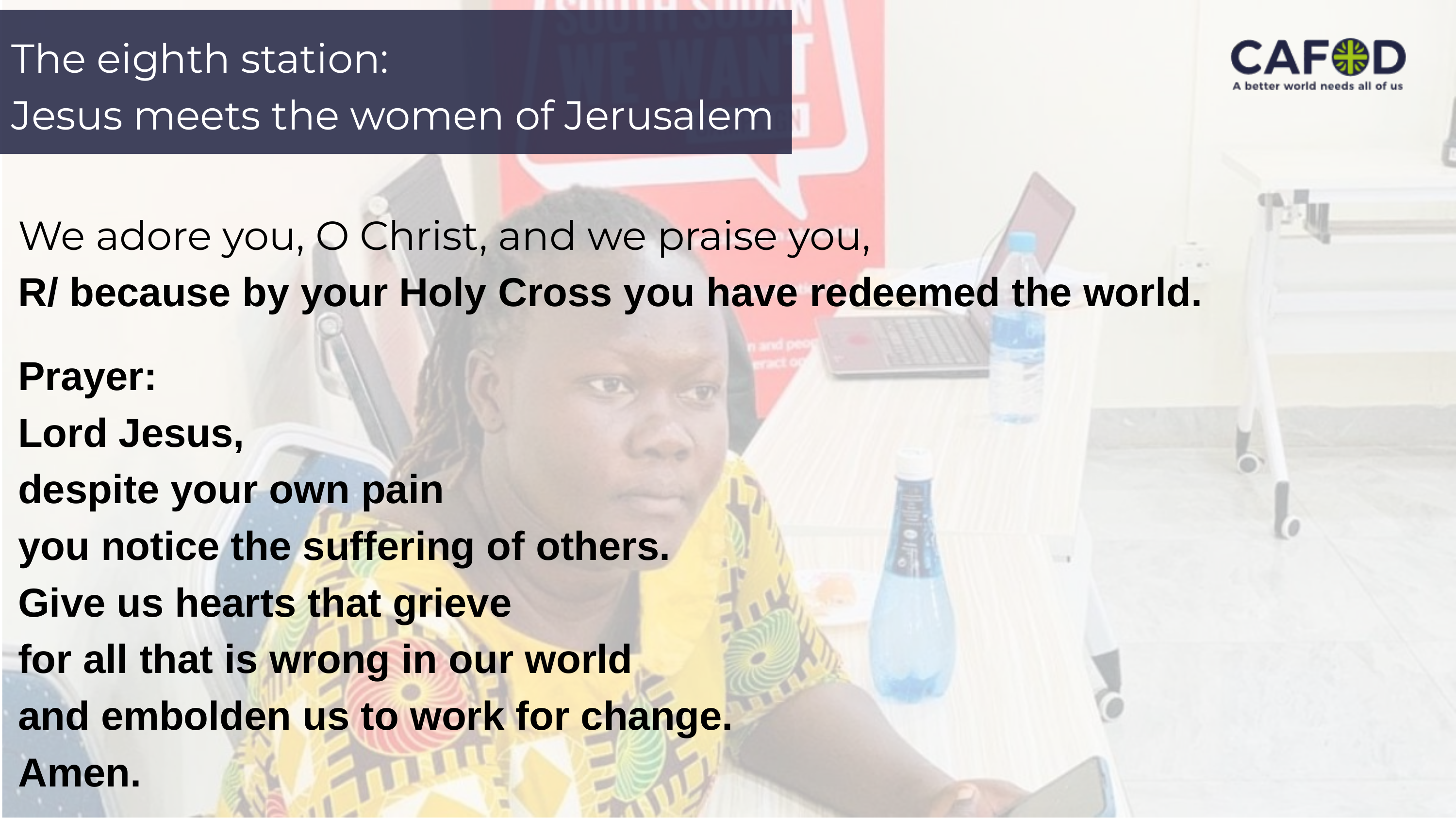

The eighth station:
Jesus meets the women of Jerusalem

We adore you, O Christ, and we praise you,
R/ because by your Holy Cross you have redeemed the world.

Prayer:
Lord Jesus,
despite your own pain
you notice the suffering of others.
Give us hearts that grieve
for all that is wrong in our world
and embolden us to work for change.
Amen.